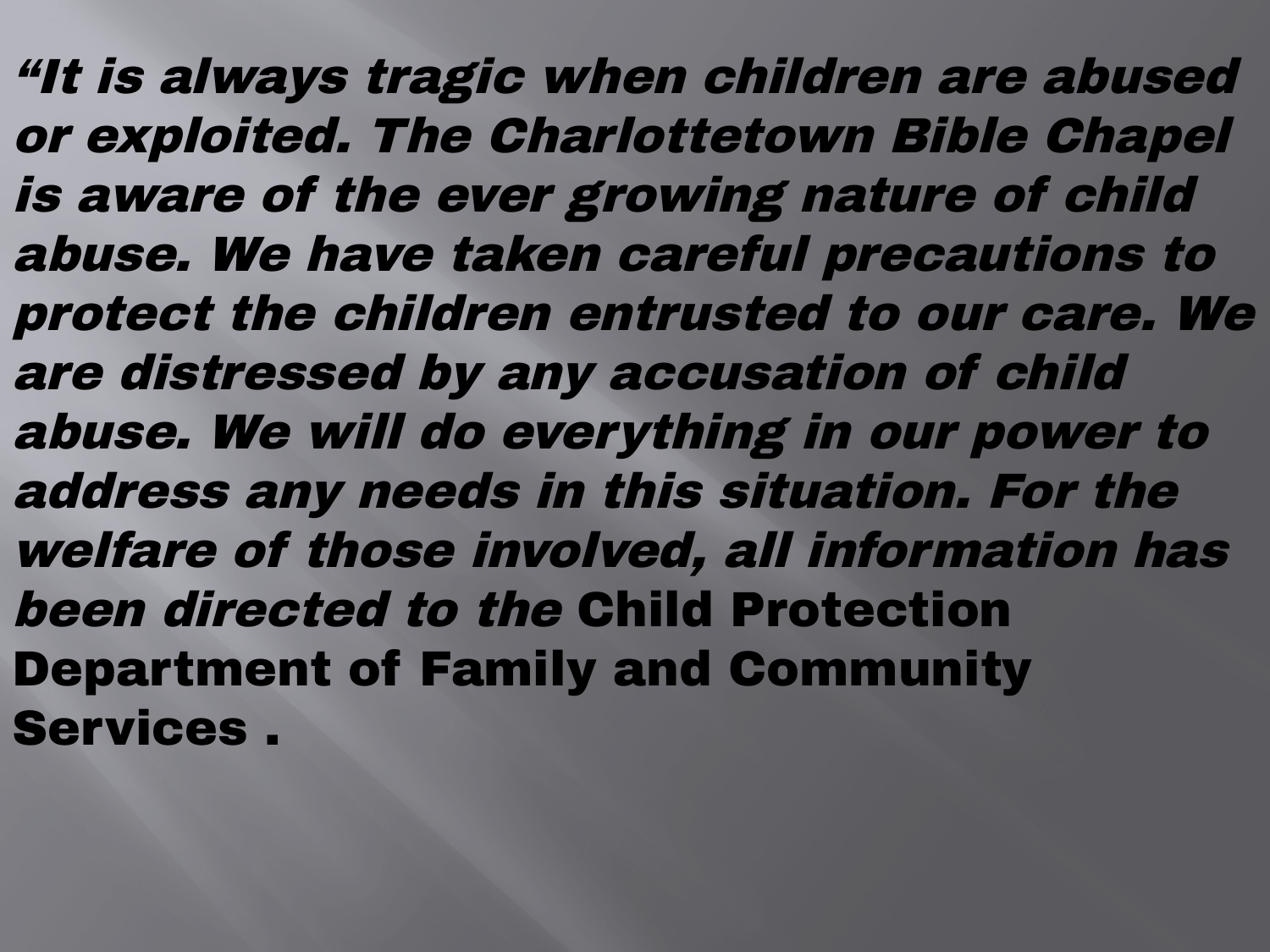

“It is always tragic when children are abused or exploited. The Charlottetown Bible Chapel is aware of the ever growing nature of child abuse. We have taken careful precautions to protect the children entrusted to our care. We are distressed by any accusation of child abuse. We will do everything in our power to address any needs in this situation. For the welfare of those involved, all information has been directed to the Child Protection Department of Family and Community Services .